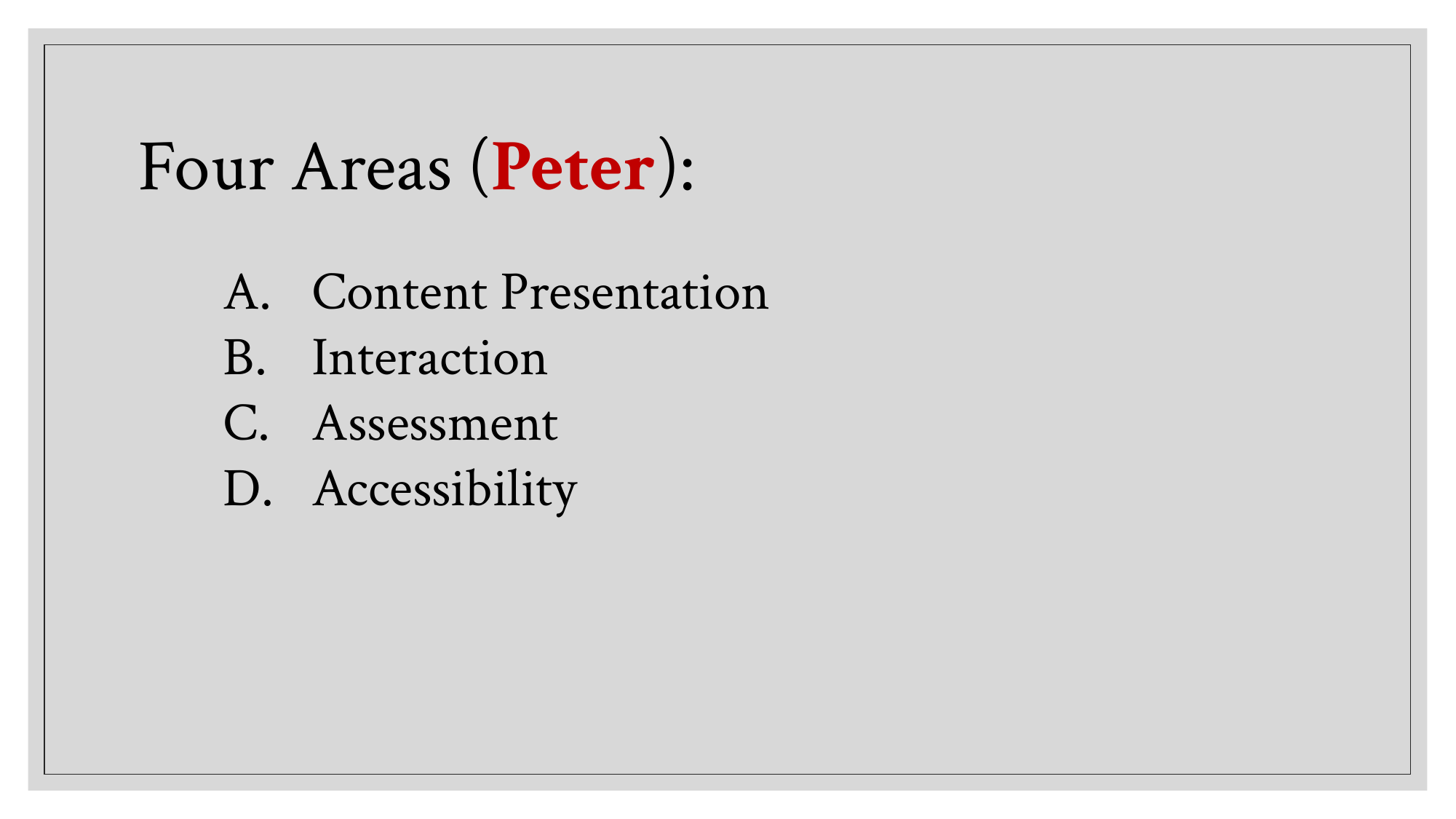

# Four Areas (Peter):
Content Presentation
Interaction
Assessment
Accessibility